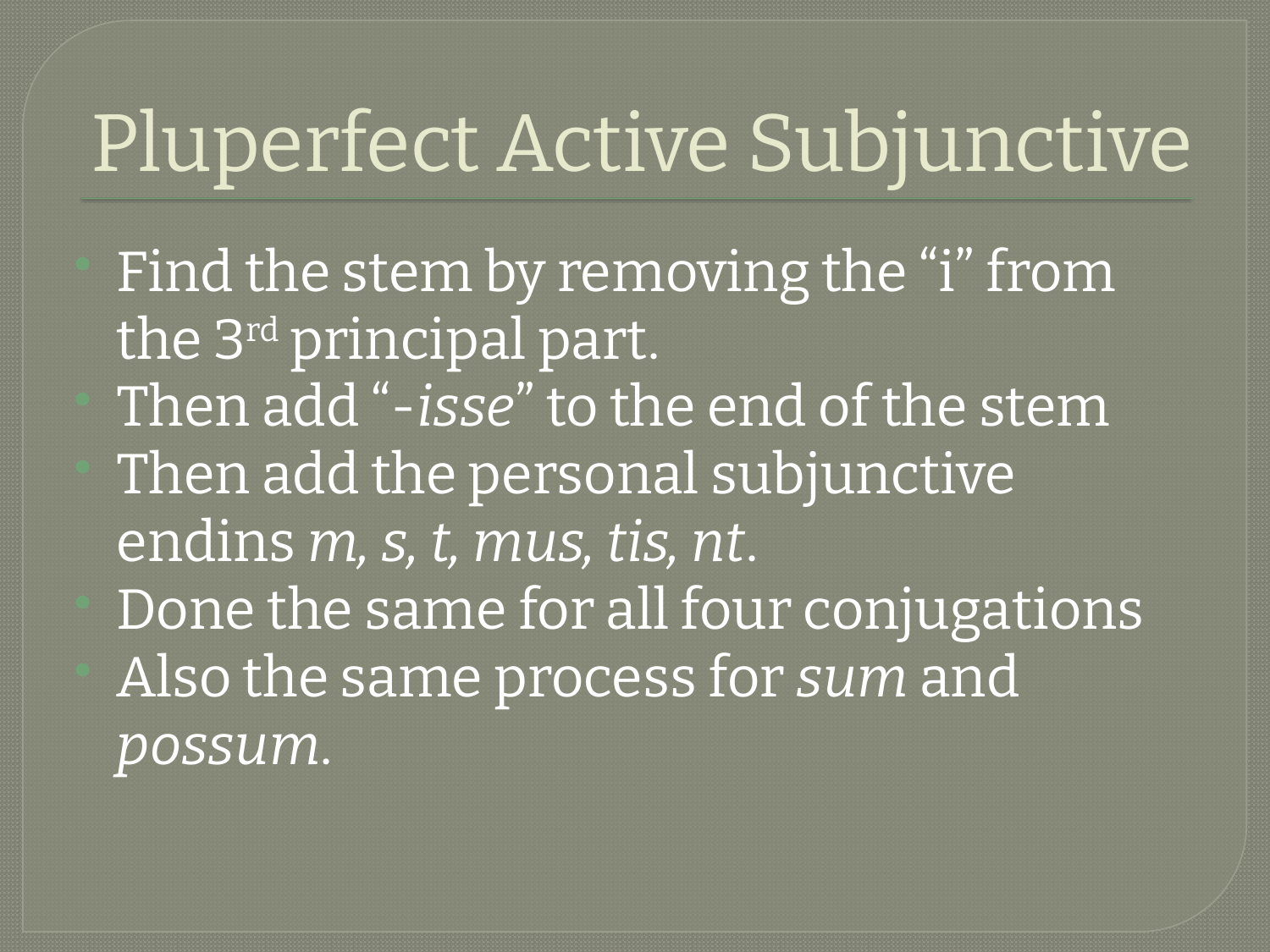

# Pluperfect Active Subjunctive
Find the stem by removing the “i” from the 3rd principal part.
Then add “-isse” to the end of the stem
Then add the personal subjunctive endins m, s, t, mus, tis, nt.
Done the same for all four conjugations
Also the same process for sum and possum.